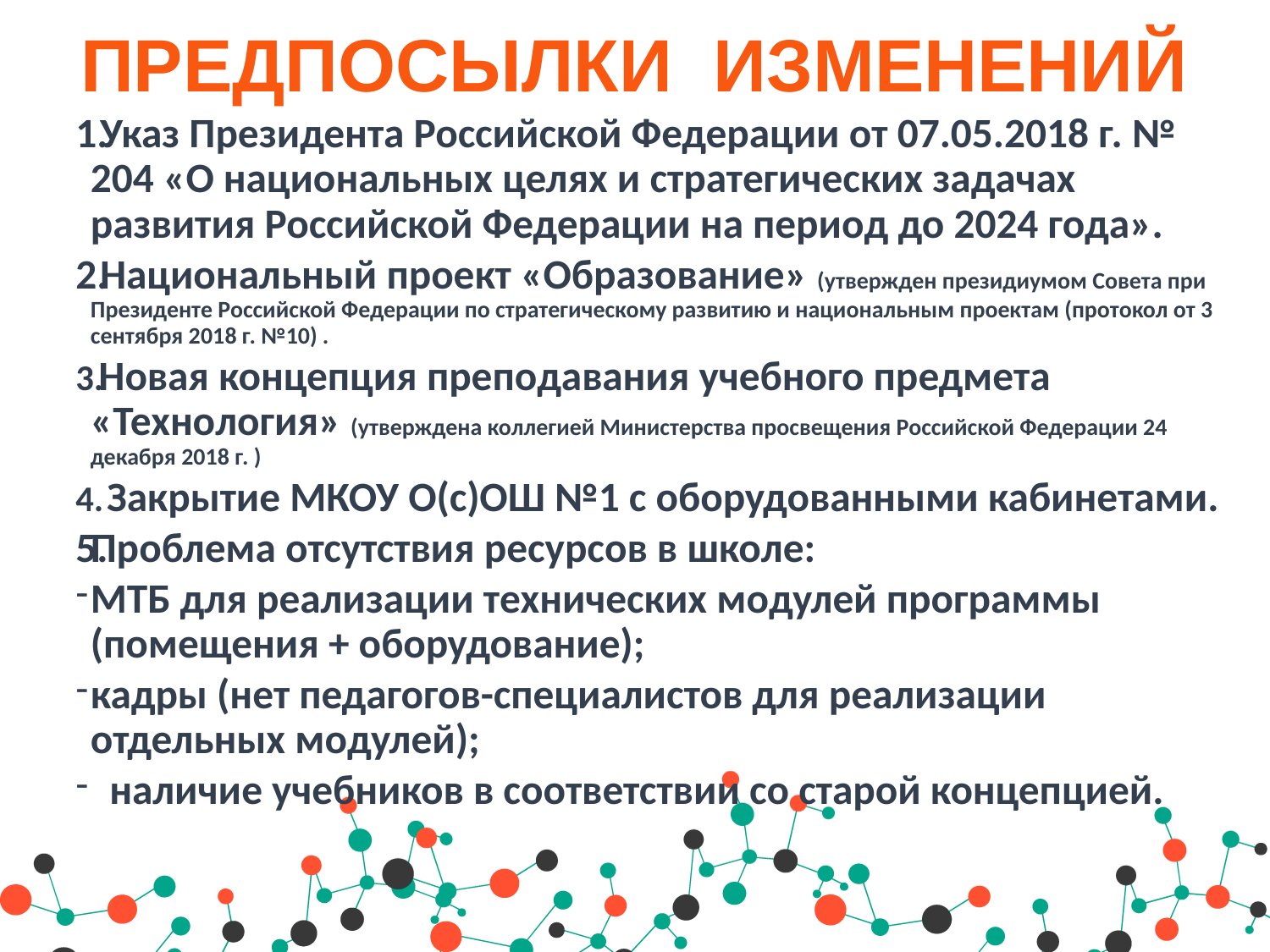

# ПРЕДПОСЫЛКИ  ИЗМЕНЕНИЙ
 Указ Президента Российской Федерации от 07.05.2018 г. № 204 «О национальных целях и стратегических задачах развития Российской Федерации на период до 2024 года».
 Национальный проект «Образование» (утвержден президиумом Совета при Президенте Российской Федерации по стратегическому развитию и национальным проектам (протокол от 3 сентября 2018 г. №10) .
 Новая концепция преподавания учебного предмета «Технология» (утверждена коллегией Министерства просвещения Российской Федерации 24 декабря 2018 г. )
  Закрытие МКОУ О(с)ОШ №1 с оборудованными кабинетами.
Проблема отсутствия ресурсов в школе:
МТБ для реализации технических модулей программы (помещения + оборудование);
кадры (нет педагогов-специалистов для реализации отдельных модулей);
  наличие учебников в соответствии со старой концепцией.